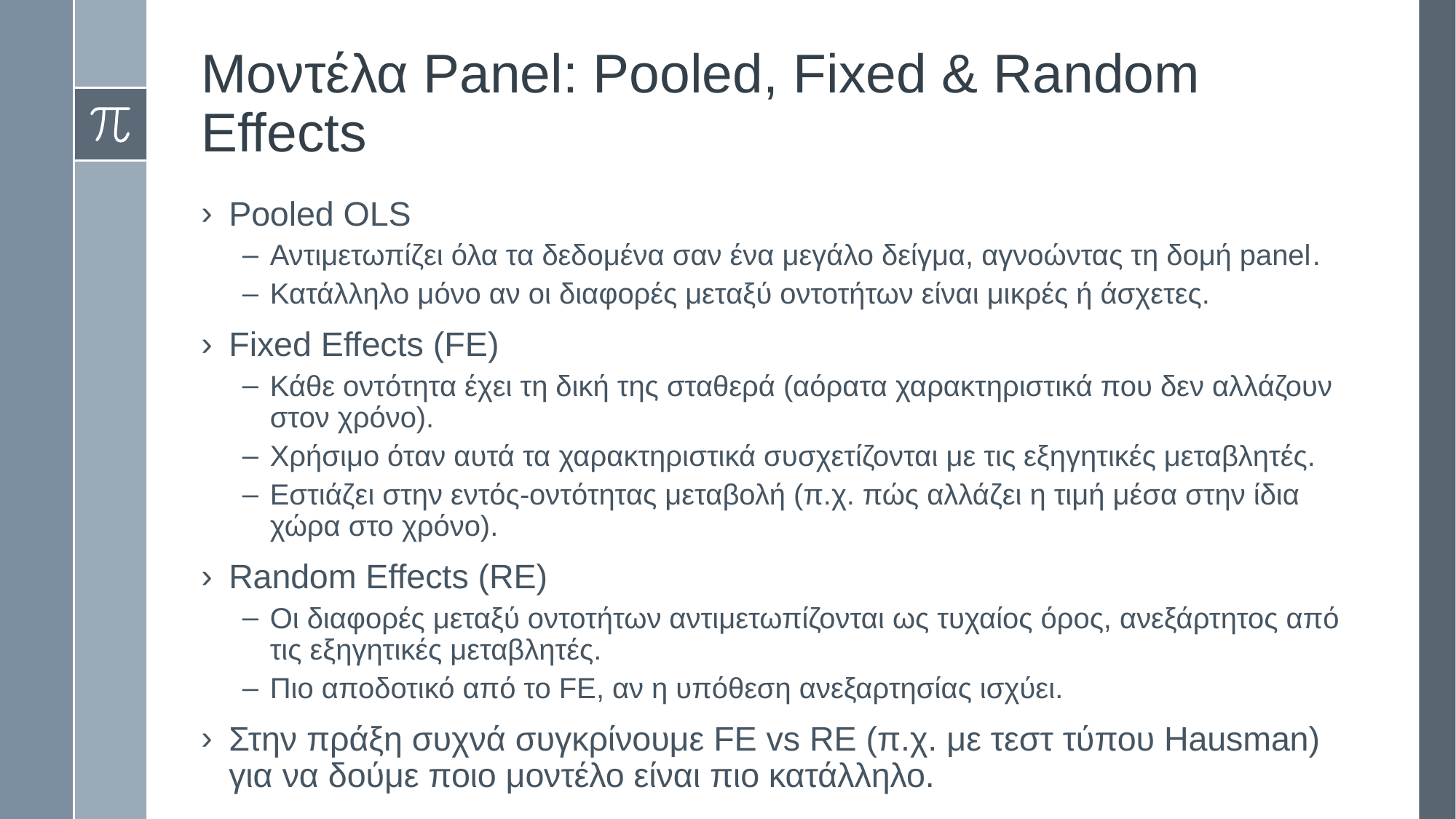

# Μοντέλα Panel: Pooled, Fixed & Random Effects
Pooled OLS
Αντιμετωπίζει όλα τα δεδομένα σαν ένα μεγάλο δείγμα, αγνοώντας τη δομή panel.
Κατάλληλο μόνο αν οι διαφορές μεταξύ οντοτήτων είναι μικρές ή άσχετες.
Fixed Effects (FE)
Κάθε οντότητα έχει τη δική της σταθερά (αόρατα χαρακτηριστικά που δεν αλλάζουν στον χρόνο).
Χρήσιμο όταν αυτά τα χαρακτηριστικά συσχετίζονται με τις εξηγητικές μεταβλητές.
Εστιάζει στην εντός-οντότητας μεταβολή (π.χ. πώς αλλάζει η τιμή μέσα στην ίδια χώρα στο χρόνο).
Random Effects (RE)
Οι διαφορές μεταξύ οντοτήτων αντιμετωπίζονται ως τυχαίος όρος, ανεξάρτητος από τις εξηγητικές μεταβλητές.
Πιο αποδοτικό από το FE, αν η υπόθεση ανεξαρτησίας ισχύει.
Στην πράξη συχνά συγκρίνουμε FE vs RE (π.χ. με τεστ τύπου Hausman) για να δούμε ποιο μοντέλο είναι πιο κατάλληλο.